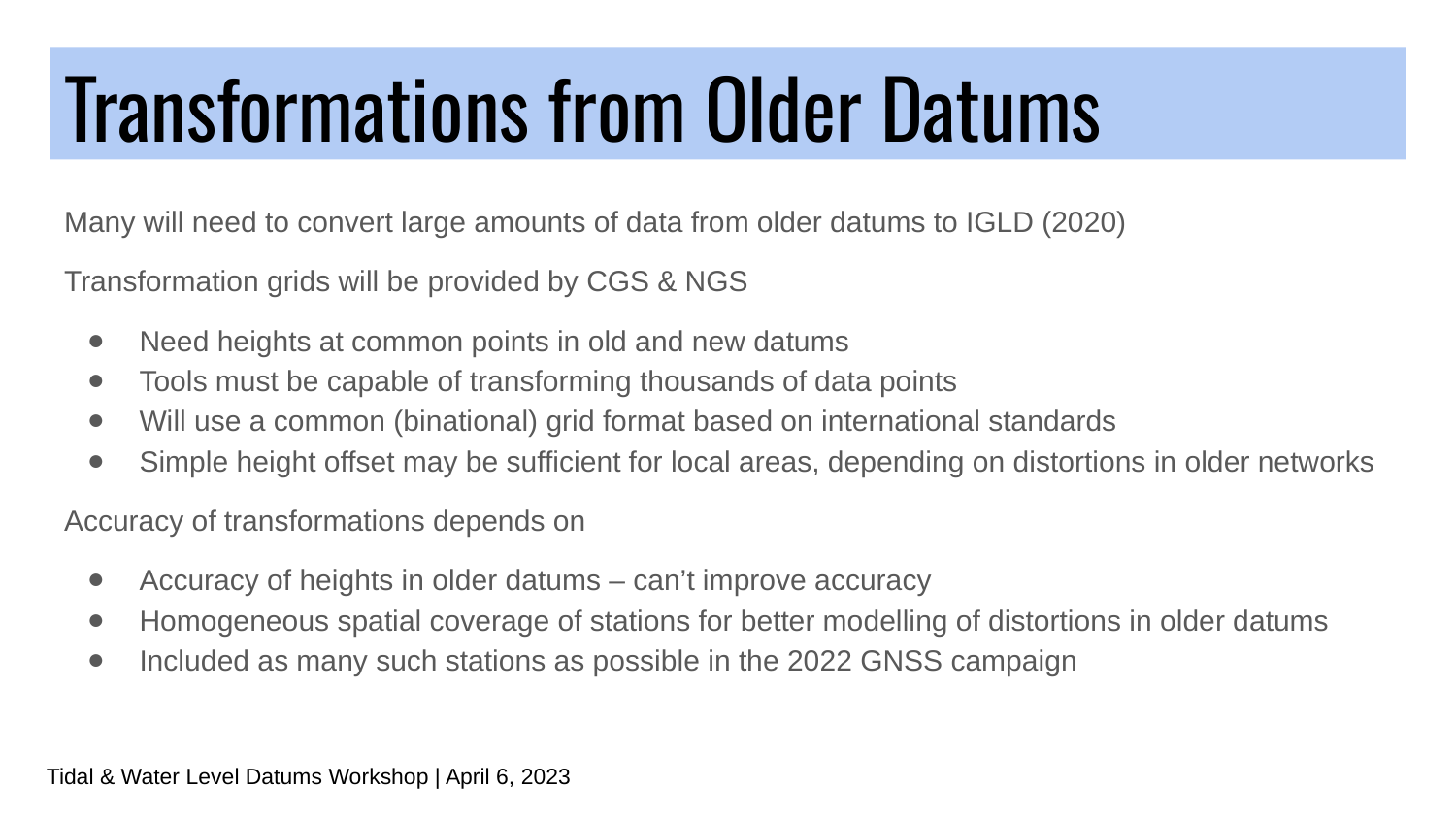

# Transformations from Older Datums
Many will need to convert large amounts of data from older datums to IGLD (2020)
Transformation grids will be provided by CGS & NGS
Need heights at common points in old and new datums
Tools must be capable of transforming thousands of data points
Will use a common (binational) grid format based on international standards
Simple height offset may be sufficient for local areas, depending on distortions in older networks
Accuracy of transformations depends on
Accuracy of heights in older datums – can’t improve accuracy
Homogeneous spatial coverage of stations for better modelling of distortions in older datums
Included as many such stations as possible in the 2022 GNSS campaign